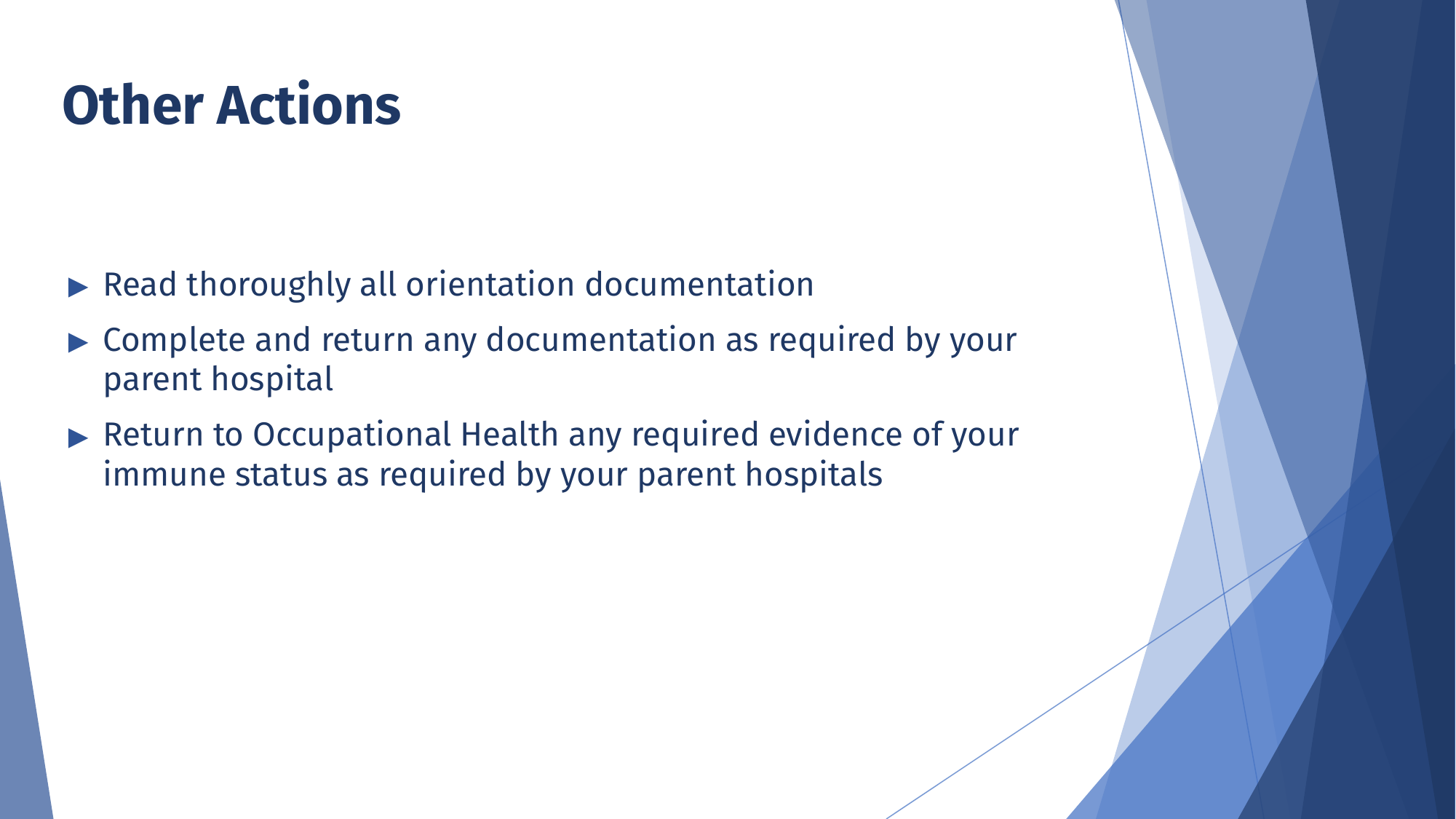

# Other Actions
Read thoroughly all orientation documentation
Complete and return any documentation as required by your parent hospital
Return to Occupational Health any required evidence of your immune status as required by your parent hospitals